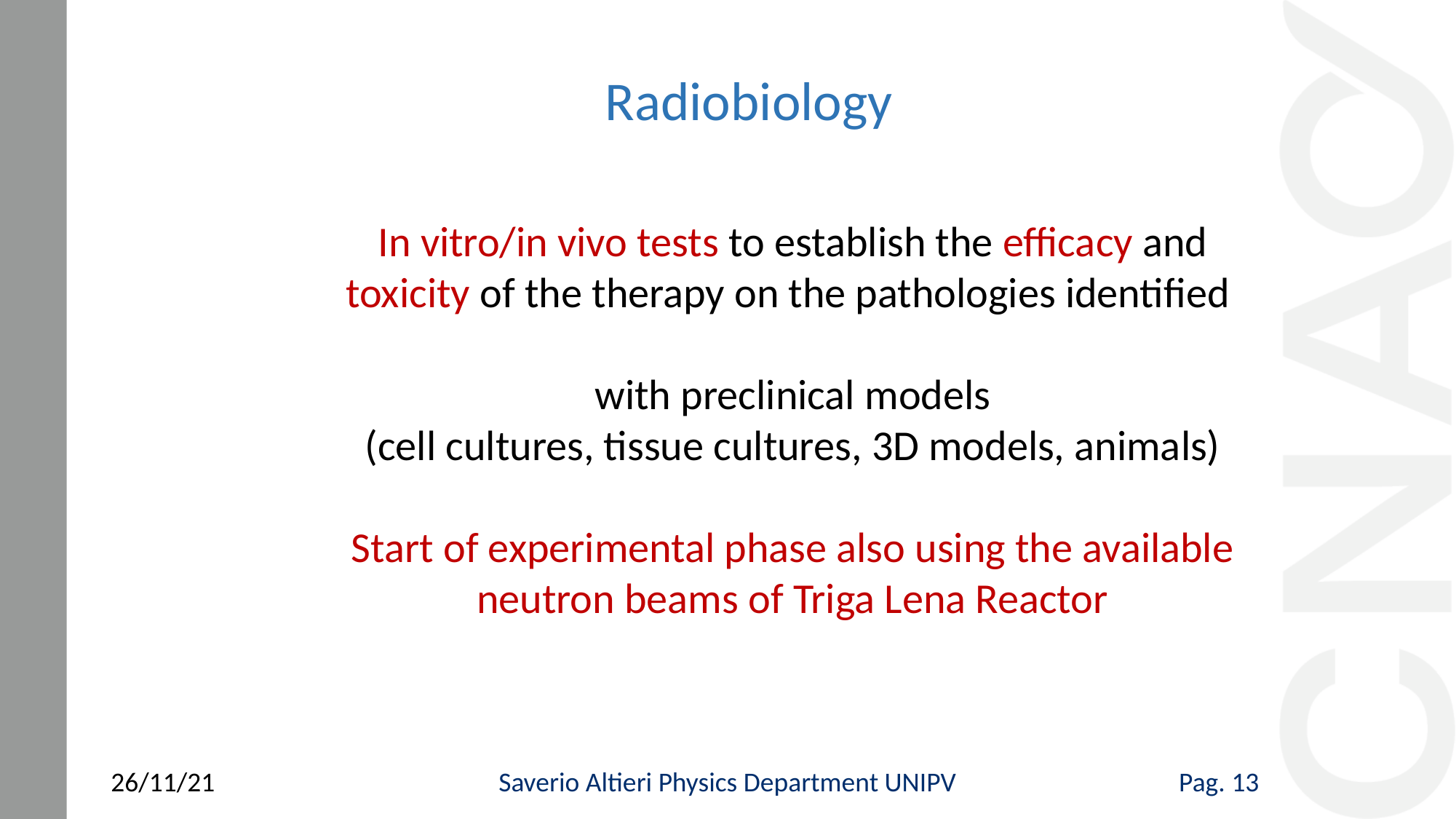

Radiobiology
In vitro/in vivo tests to establish the efficacy and toxicity of the therapy on the pathologies identified

with preclinical models
(cell cultures, tissue cultures, 3D models, animals)

Start of experimental phase also using the available neutron beams of Triga Lena Reactor
13
26/11/21
Saverio Altieri Physics Department UNIPV